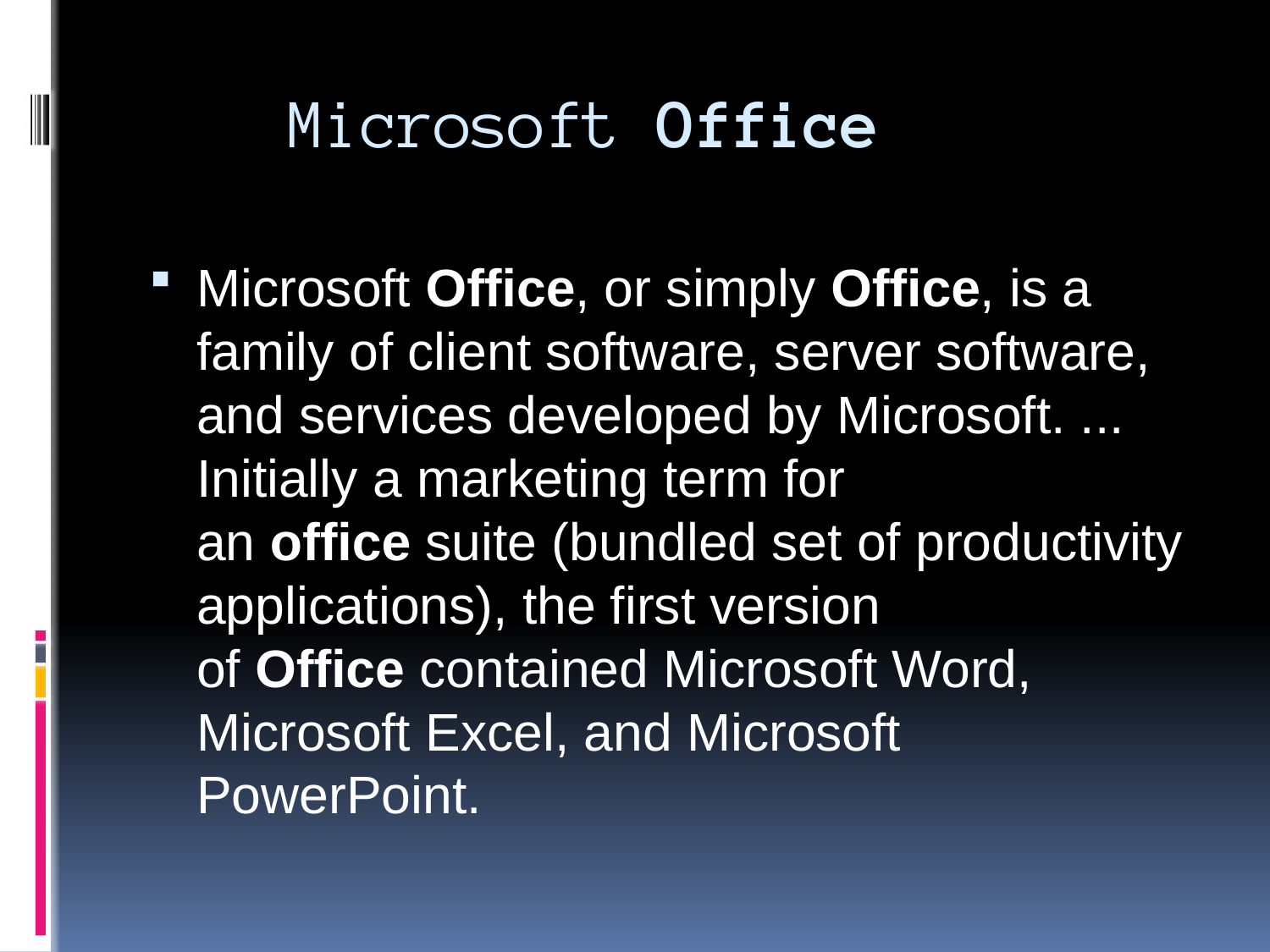

# Microsoft Office
Microsoft Office, or simply Office, is a family of client software, server software, and services developed by Microsoft. ... Initially a marketing term for an office suite (bundled set of productivity applications), the first version of Office contained Microsoft Word, Microsoft Excel, and Microsoft PowerPoint.